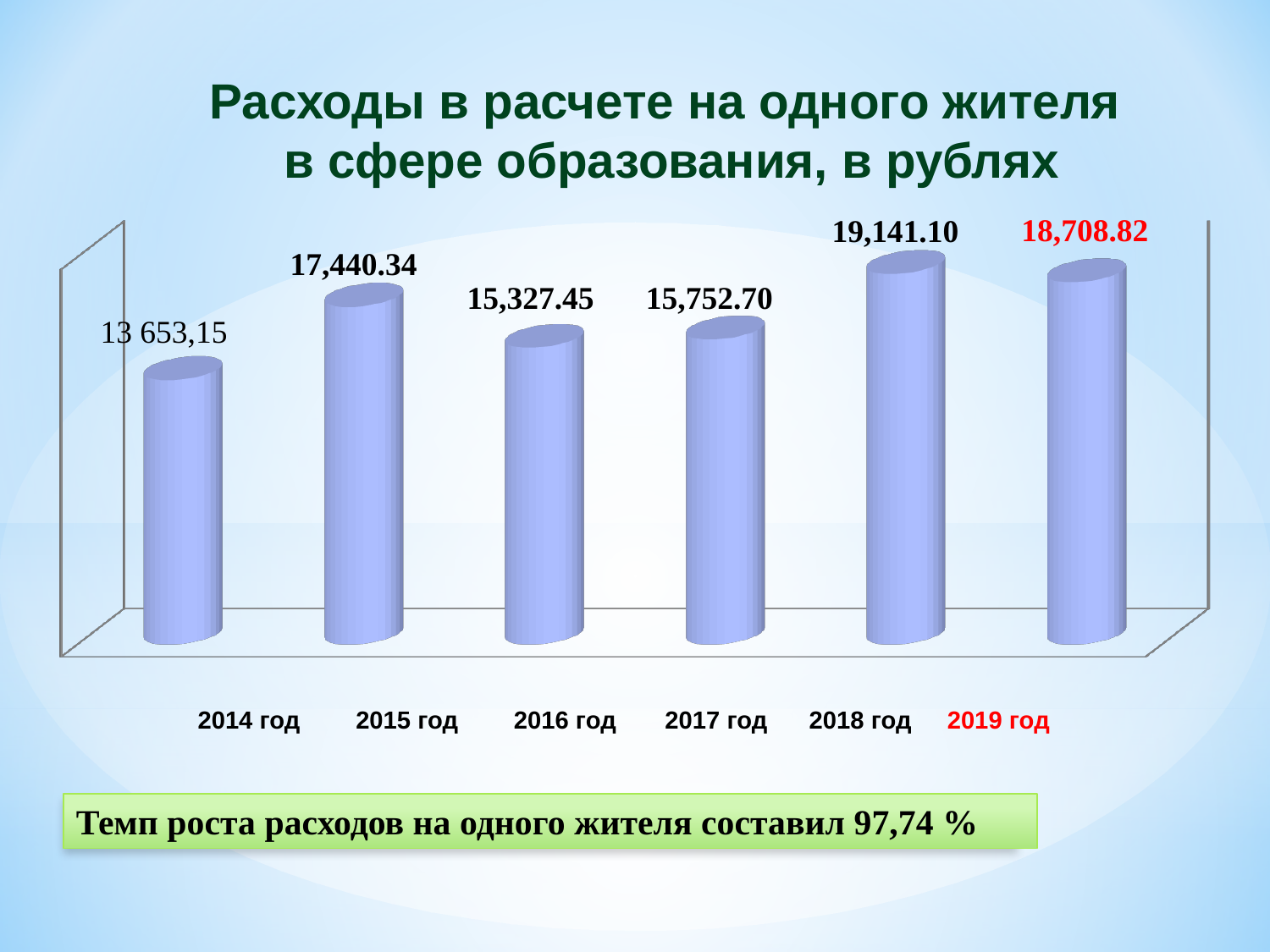

Расходы в расчете на одного жителя
в сфере образования, в рублях

[unsupported chart]

2014 год        2015 год        2016 год       2017 год      2018 год     2019 год
Темп роста расходов на одного жителя составил 97,74 %